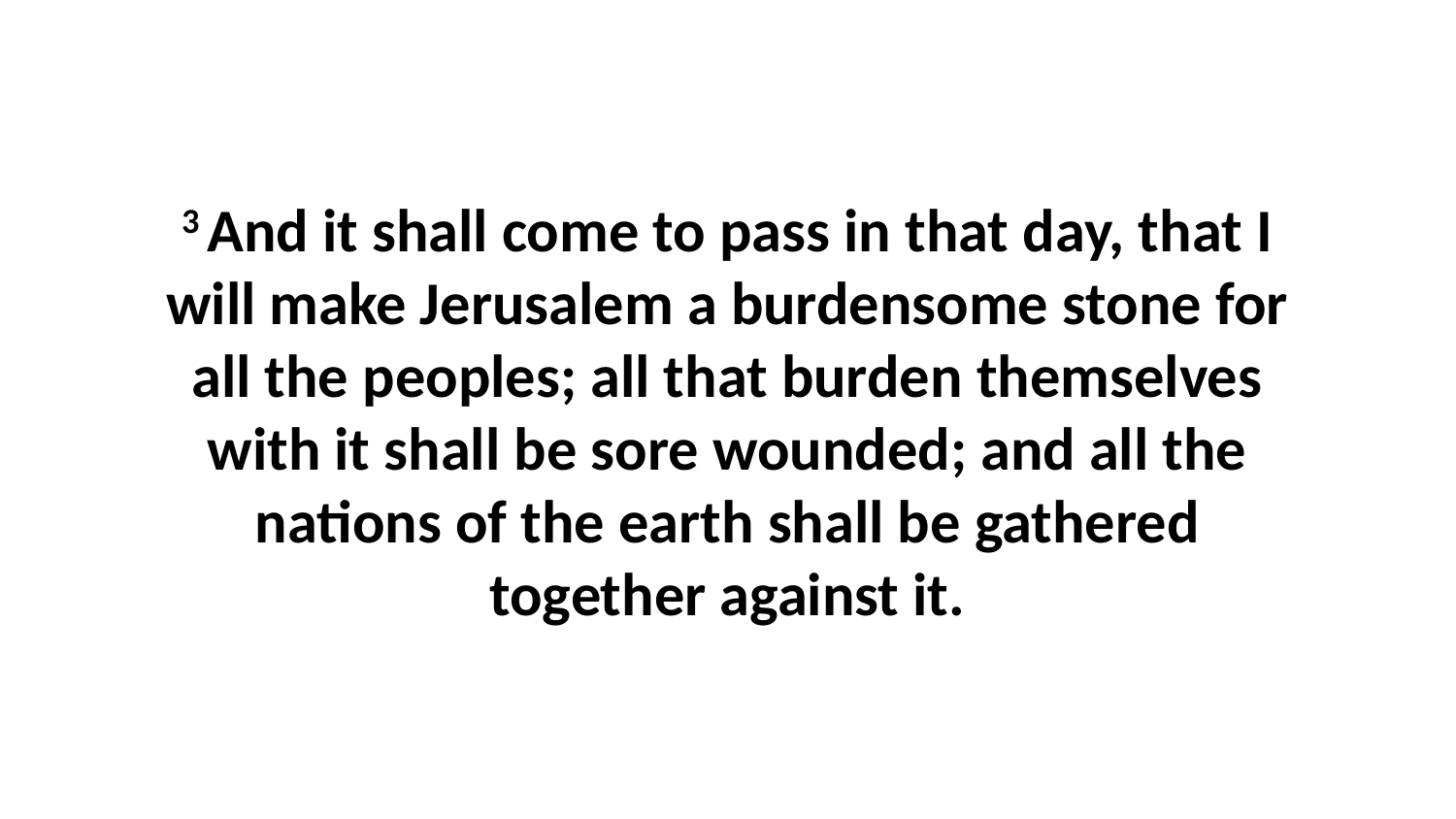

3 And it shall come to pass in that day, that I will make Jerusalem a burdensome stone for all the peoples; all that burden themselves with it shall be sore wounded; and all the nations of the earth shall be gathered together against it.